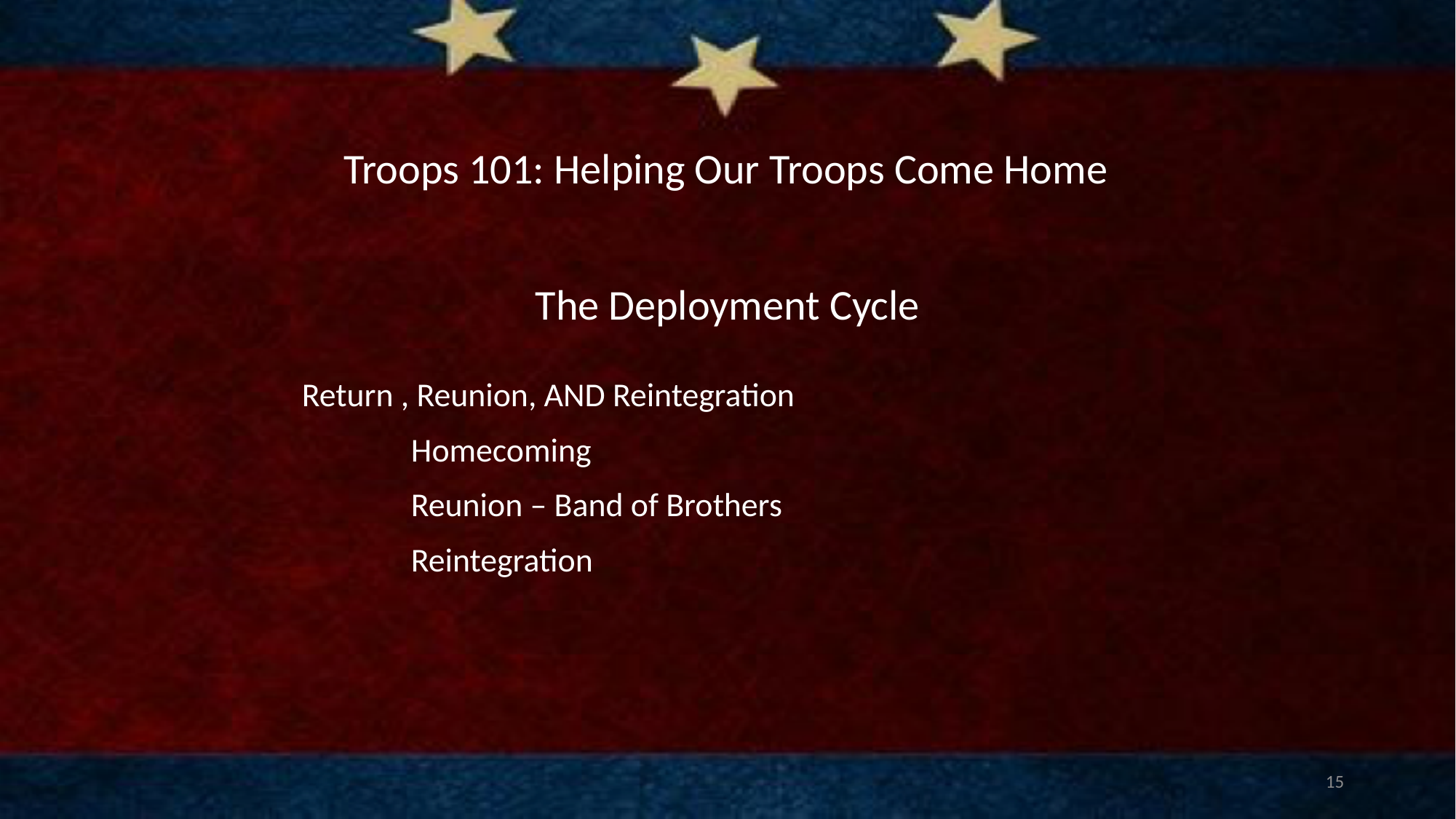

# Troops 101: Helping Our Troops Come Home

The Deployment Cycle

	Return , Reunion, AND Reintegration
		Homecoming
		Reunion – Band of Brothers
		Reintegration

15